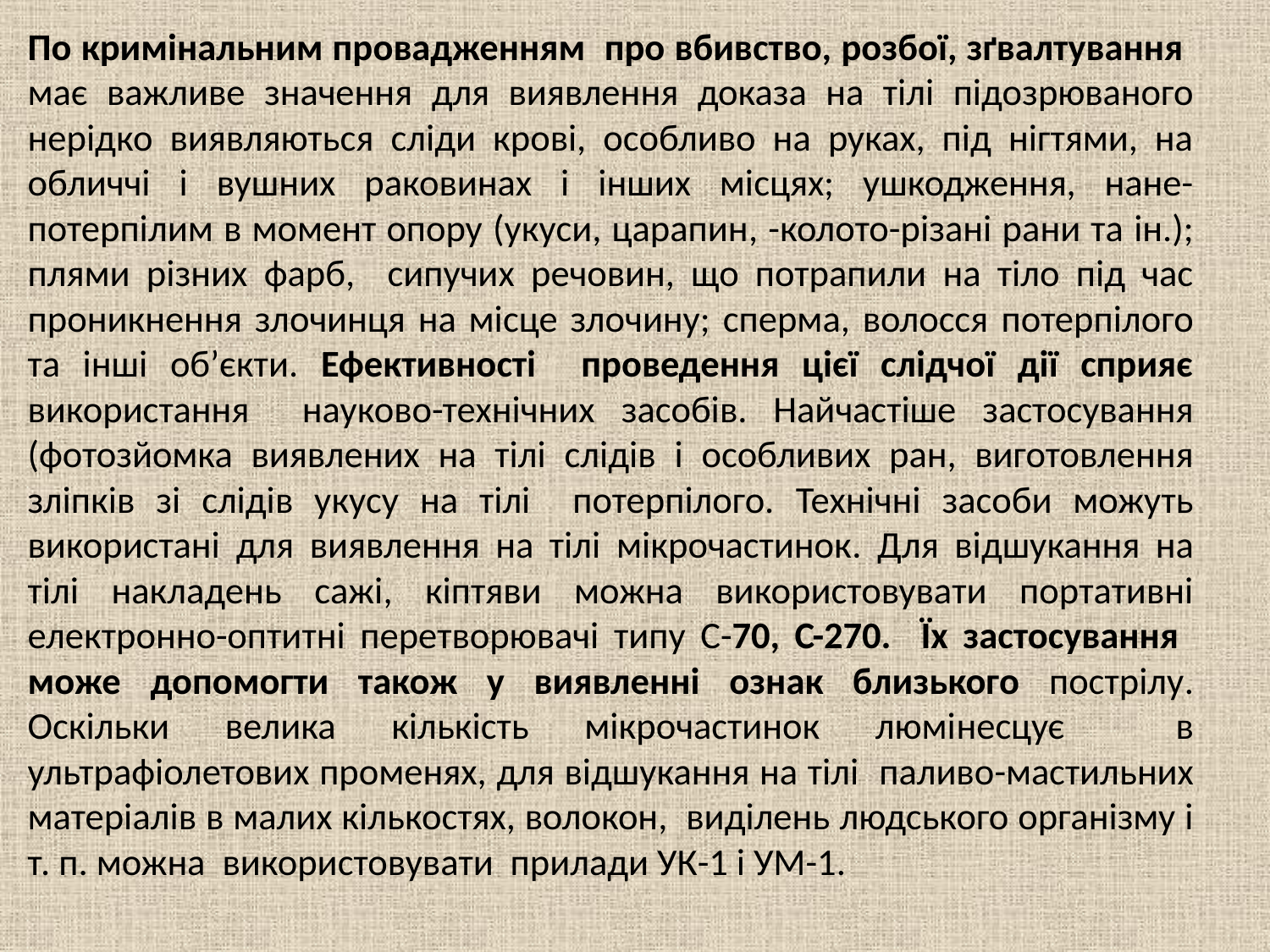

По кримінальним провадженням  про вбивство, розбої, зґвалтування  має важливе значення для виявлення доказа на тілі підозрюваного нерідко виявляються сліди крові, особливо на руках, під нігтями, на обличчі і вушних раковинах і інших місцях; ушкодження, нане- потерпілим в момент опору (укуси, царапин, -колото-різані рани та ін.); плями різних фарб,  сипучих речовин, що потрапили на тіло під час проникнення злочинця на місце злочину; сперма, волосся потерпілого та інші об’єкти. Ефективності  проведення цієї слідчої дії сприяє використання  науково-технічних засобів. Найчастіше застосування (фотозйомка виявлених на тілі слідів і особливих ран, виготовлення зліпків зі слідів укусу на тілі  потерпілого. Технічні засоби можуть використані для виявлення на тілі мікрочастинок. Для відшукання на тілі накладень сажі, кіптяви можна використовувати портативні електронно-оптитні перетворювачі типу С-70, С-270.  Їх застосування  може допомогти також у виявленні ознак близького пострілу. Оскільки велика кількість мікрочастинок люмінесцує  в ультрафіолетових променях, для відшукання на тілі  паливо-мастильних матеріалів в малих кількостях, волокон,  виділень людського організму і т. п. можна  використовувати  прилади УК-1 і УМ-1.